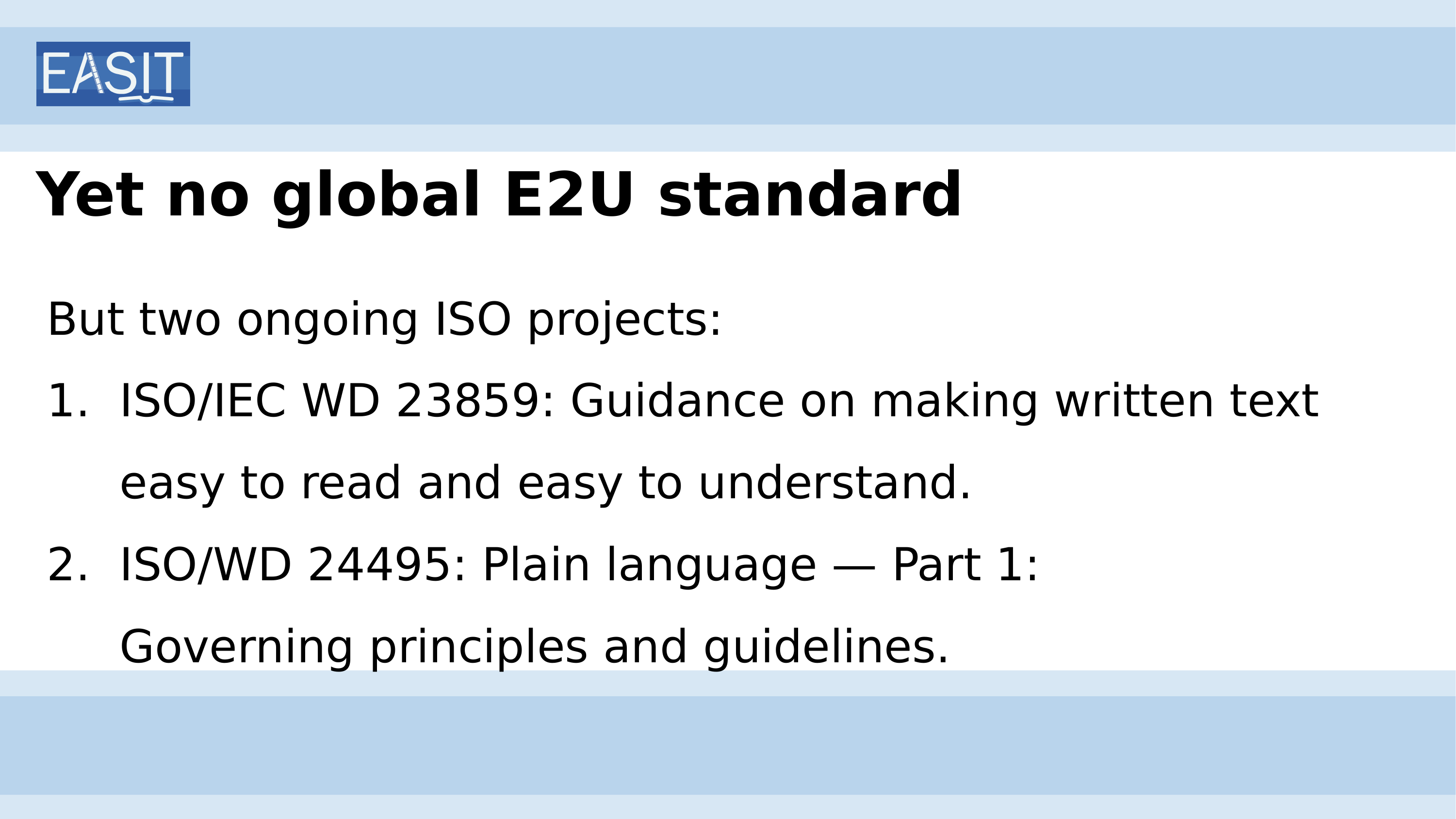

# Yet no global E2U standard
But two ongoing ISO projects:
ISO/IEC WD 23859: Guidance on making written text
easy to read and easy to understand.
ISO/WD 24495: Plain language — Part 1:
Governing principles and guidelines.